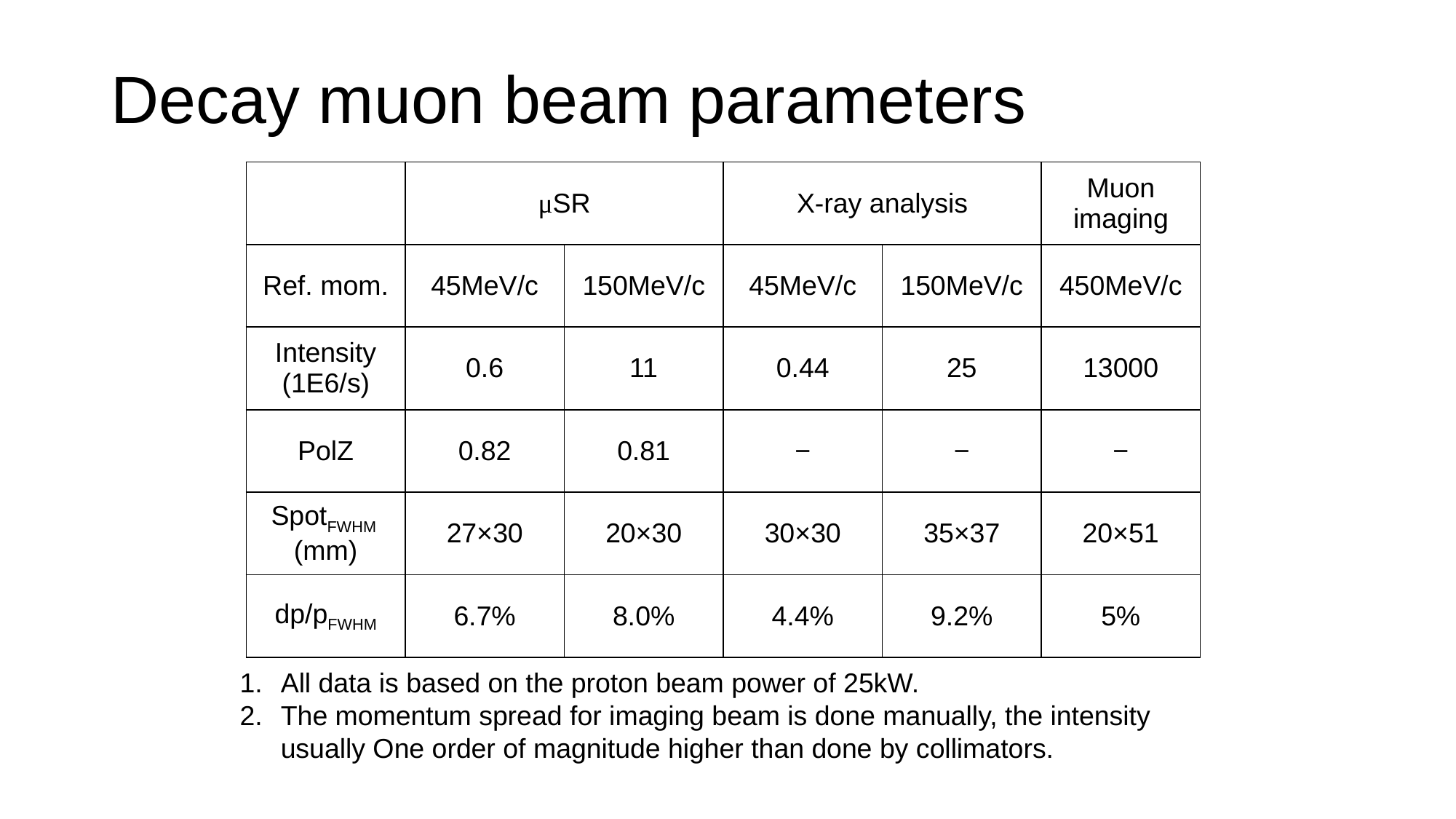

# Decay muon beam parameters
|  | μSR |  | X-ray analysis |  | Muon imaging |
| --- | --- | --- | --- | --- | --- |
| Ref. mom. | 45MeV/c | 150MeV/c | 45MeV/c | 150MeV/c | 450MeV/c |
| Intensity (1E6/s) | 0.6 | 11 | 0.44 | 25 | 13000 |
| PolZ | 0.82 | 0.81 | − | − | − |
| SpotFWHM (mm) | 27×30 | 20×30 | 30×30 | 35×37 | 20×51 |
| dp/pFWHM | 6.7% | 8.0% | 4.4% | 9.2% | 5% |
All data is based on the proton beam power of 25kW.
The momentum spread for imaging beam is done manually, the intensity usually One order of magnitude higher than done by collimators.